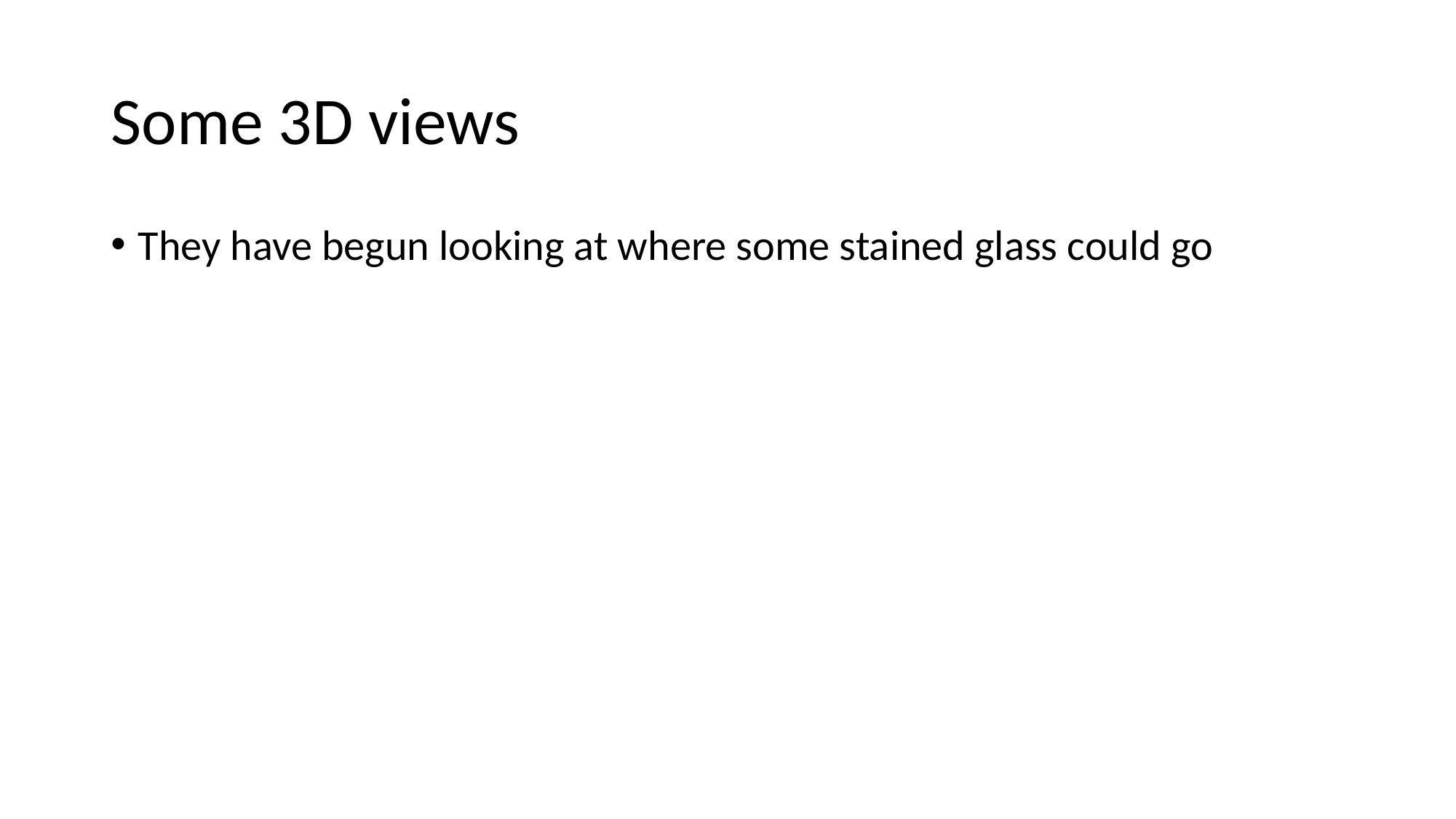

# Some 3D views
They have begun looking at where some stained glass could go